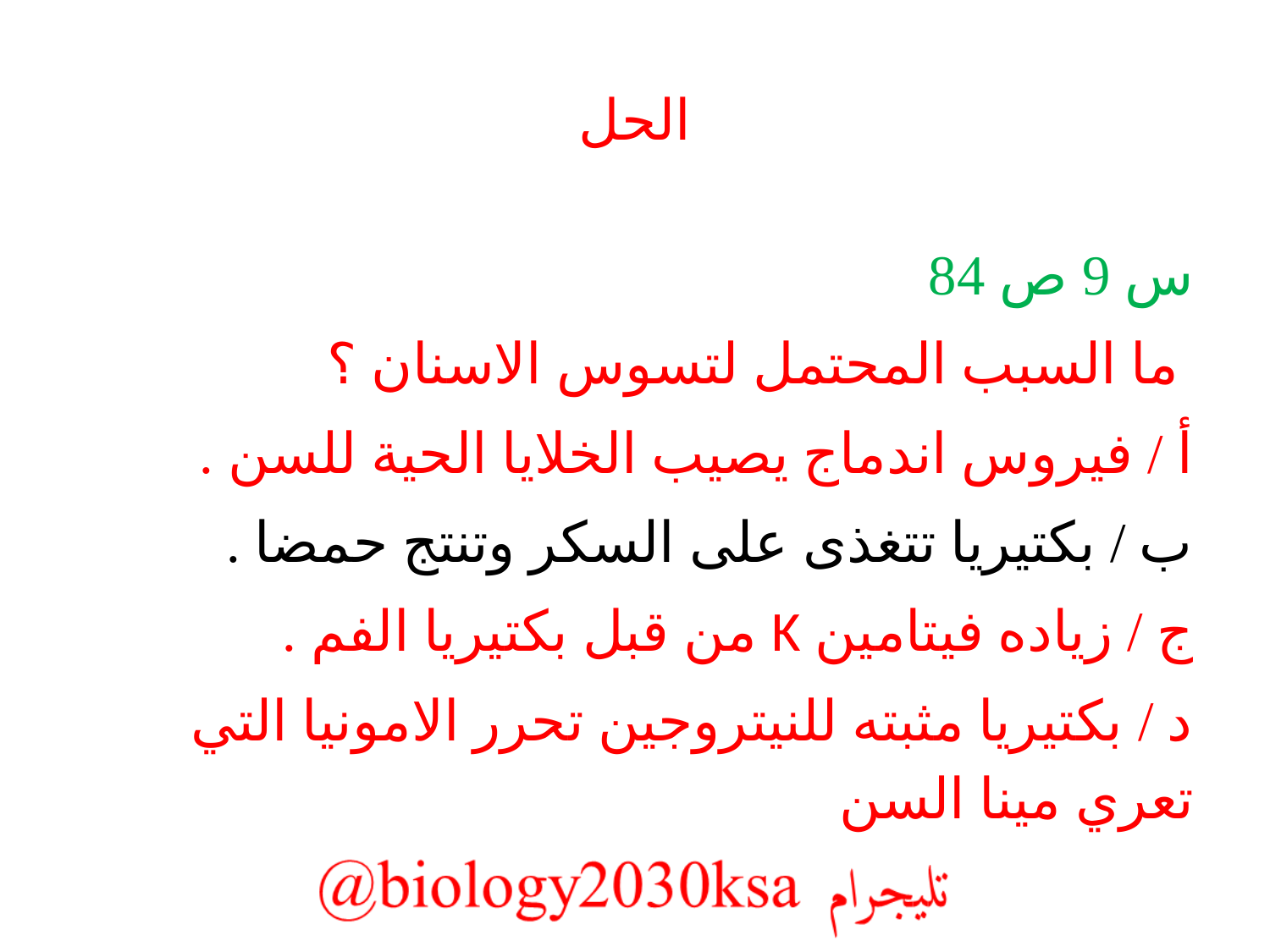

# الحل
س 9 ص 84
 ما السبب المحتمل لتسوس الاسنان ؟
أ / فيروس اندماج يصيب الخلايا الحية للسن .
ب / بكتيريا تتغذى على السكر وتنتج حمضا .
ج / زياده فيتامين K من قبل بكتيريا الفم .
د / بكتيريا مثبته للنيتروجين تحرر الامونيا التي تعري مينا السن